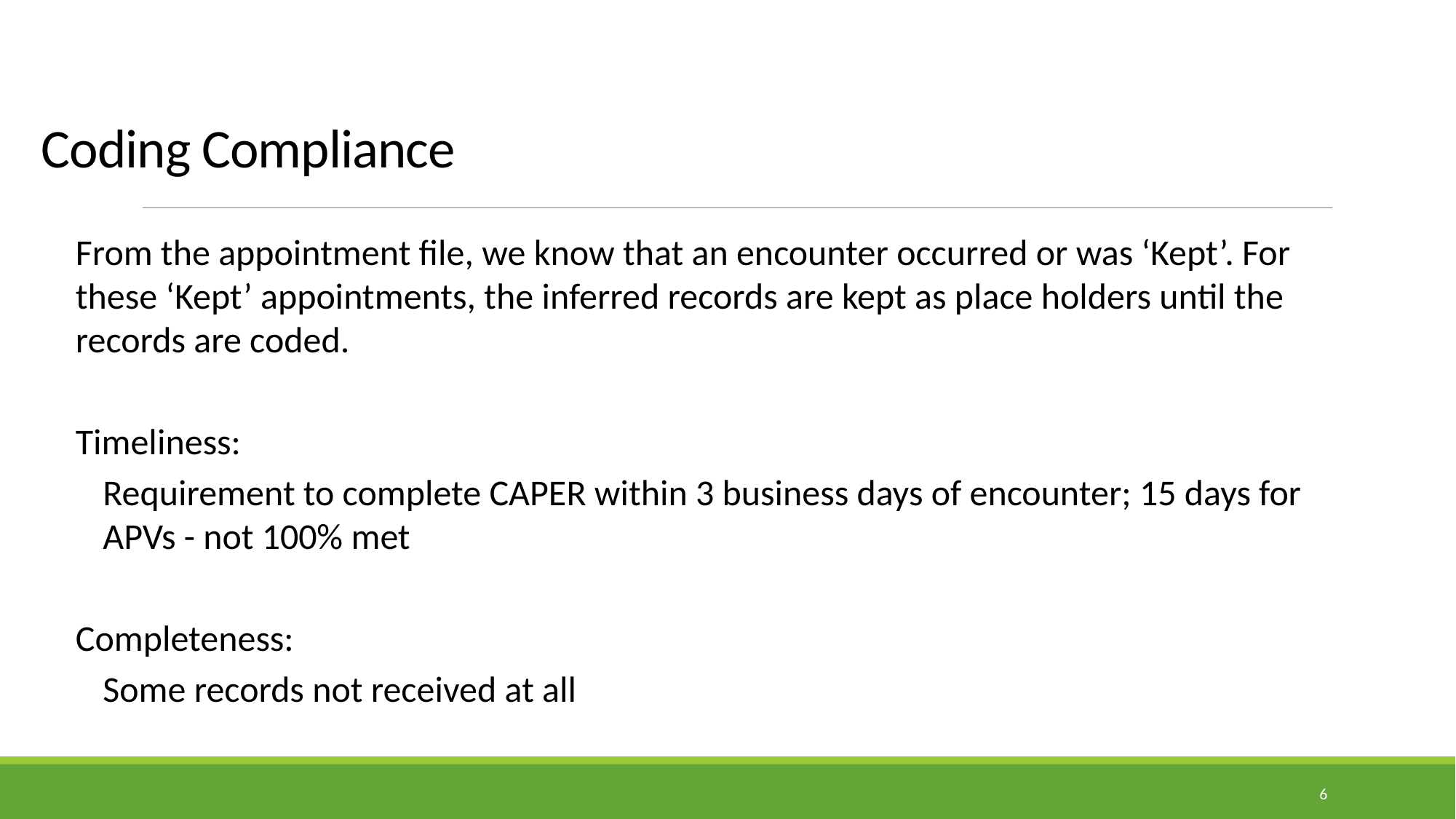

# Coding Compliance
From the appointment file, we know that an encounter occurred or was ‘Kept’. For these ‘Kept’ appointments, the inferred records are kept as place holders until the records are coded.

Timeliness:
Requirement to complete CAPER within 3 business days of encounter; 15 days for APVs - not 100% met

Completeness:
Some records not received at all

6